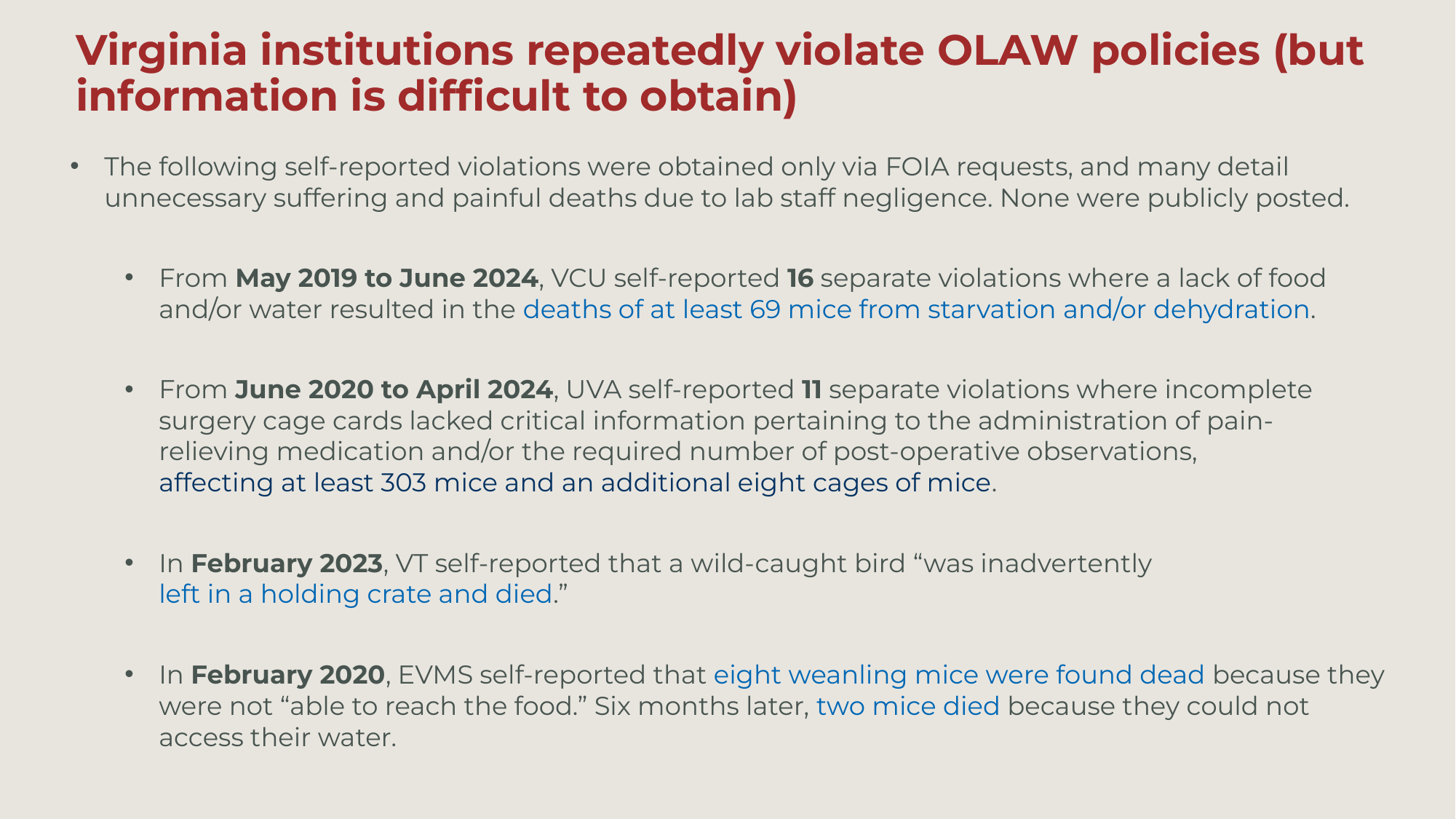

# Virginia institutions repeatedly violate OLAW policies (but information is difficult to obtain)
The following self-reported violations were obtained only via FOIA requests, and many detail unnecessary suffering and painful deaths due to lab staff negligence. None were publicly posted.

From May 2019 to June 2024, VCU self-reported 16 separate violations where a lack of food and/or water resulted in the deaths of at least 69 mice from starvation and/or dehydration.

From June 2020 to April 2024, UVA self-reported 11 separate violations where incomplete surgery cage cards lacked critical information pertaining to the administration of pain-relieving medication and/or the required number of post-operative observations, affecting at least 303 mice and an additional eight cages of mice.

In February 2023, VT self-reported that a wild-caught bird “was inadvertently left in a holding crate and died.”

In February 2020, EVMS self-reported that eight weanling mice were found dead because they were not “able to reach the food.” Six months later, two mice died because they could not access their water.